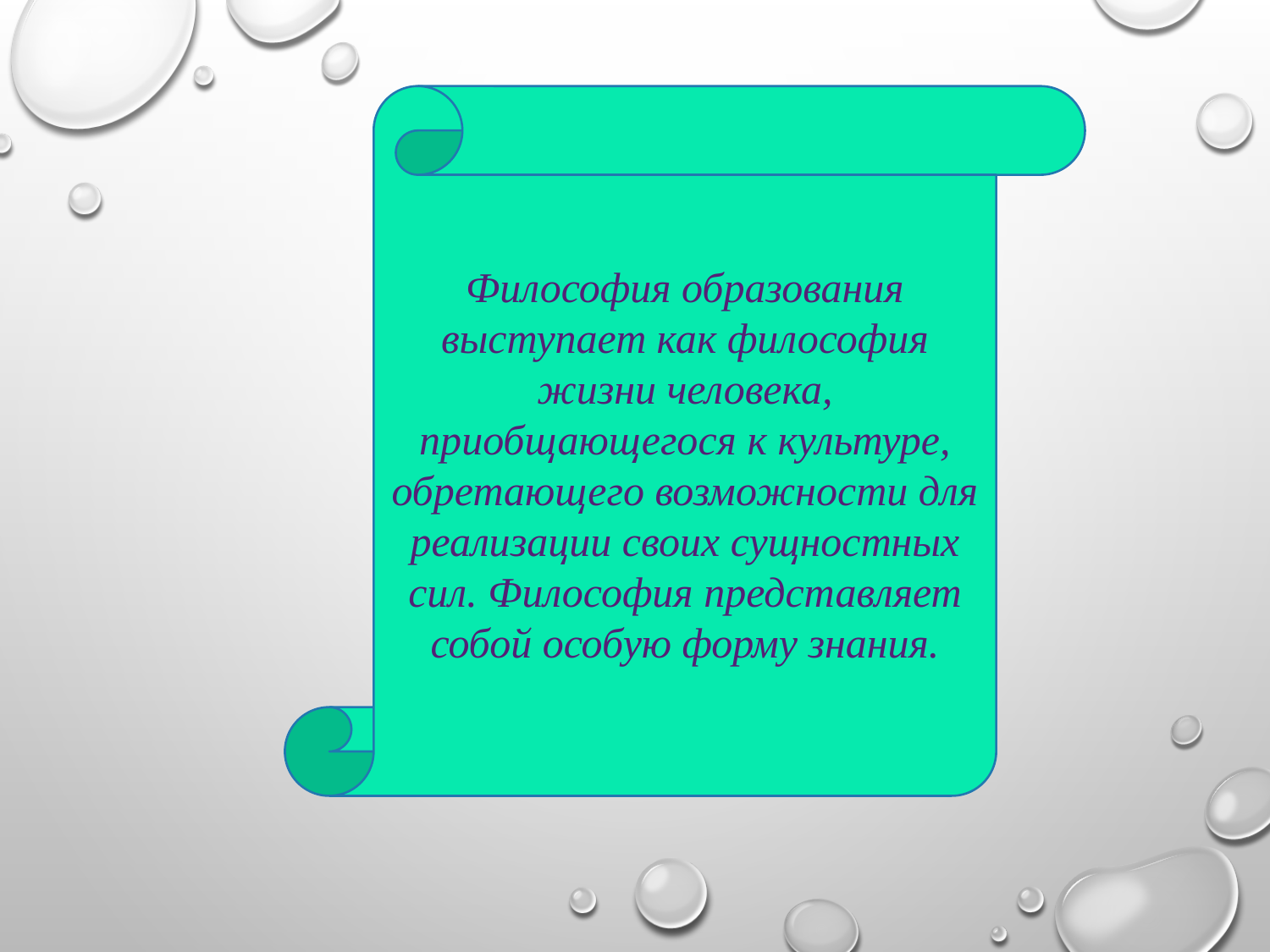

Философия образования выступает как философия жизни человека, приобщающегося к культуре, обретающего возможности для реализации своих сущностных сил. Философия представляет собой особую форму знания.